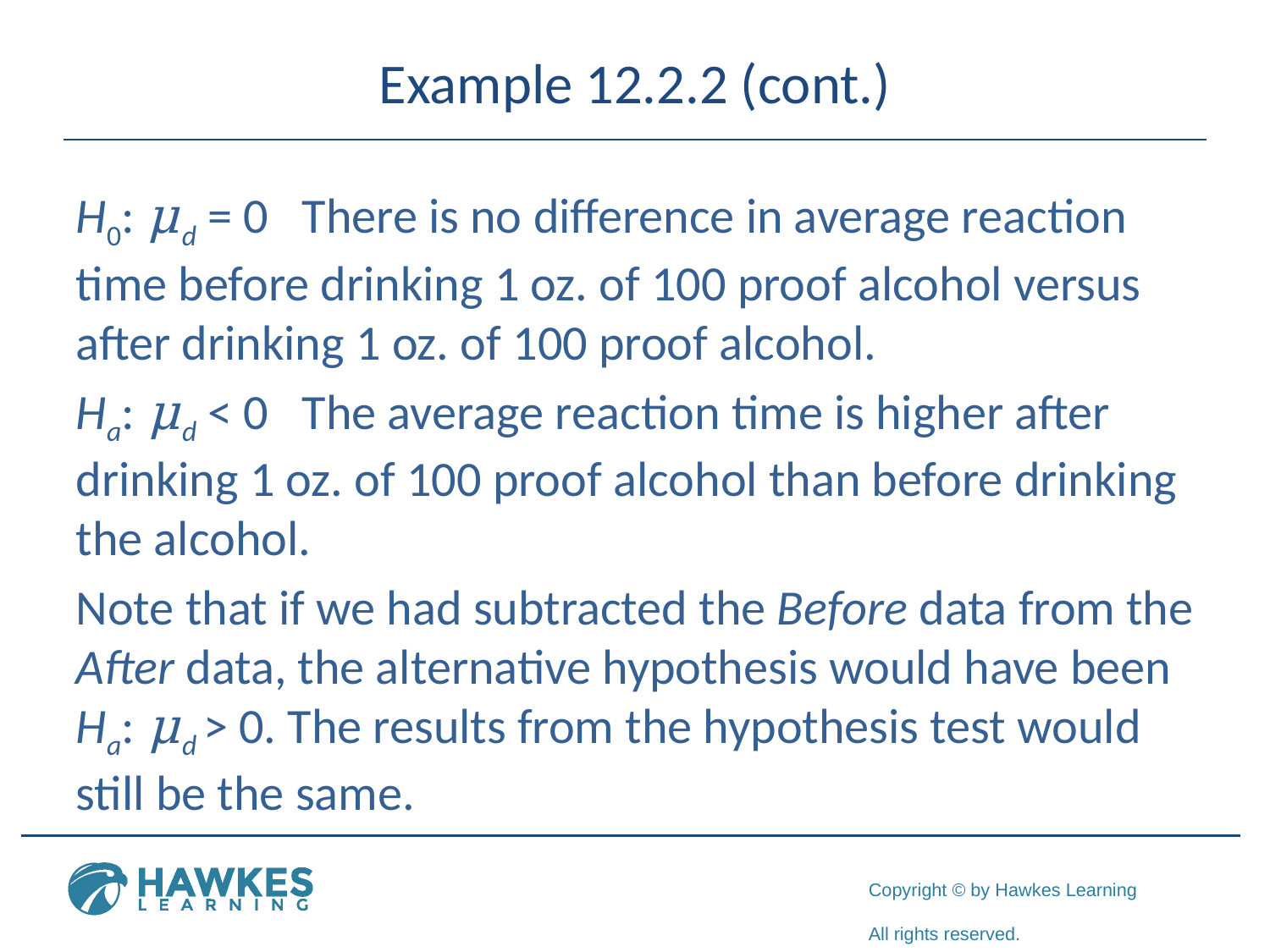

# Example 12.2.2 (cont.)
H0: μd = 0   There is no difference in average reaction time before drinking 1 oz. of 100 proof alcohol versus after drinking 1 oz. of 100 proof alcohol.
Ha: μd < 0   The average reaction time is higher after drinking 1 oz. of 100 proof alcohol than before drinking the alcohol.
Note that if we had subtracted the Before data from the After data, the alternative hypothesis would have been Ha: μd > 0. The results from the hypothesis test would still be the same.